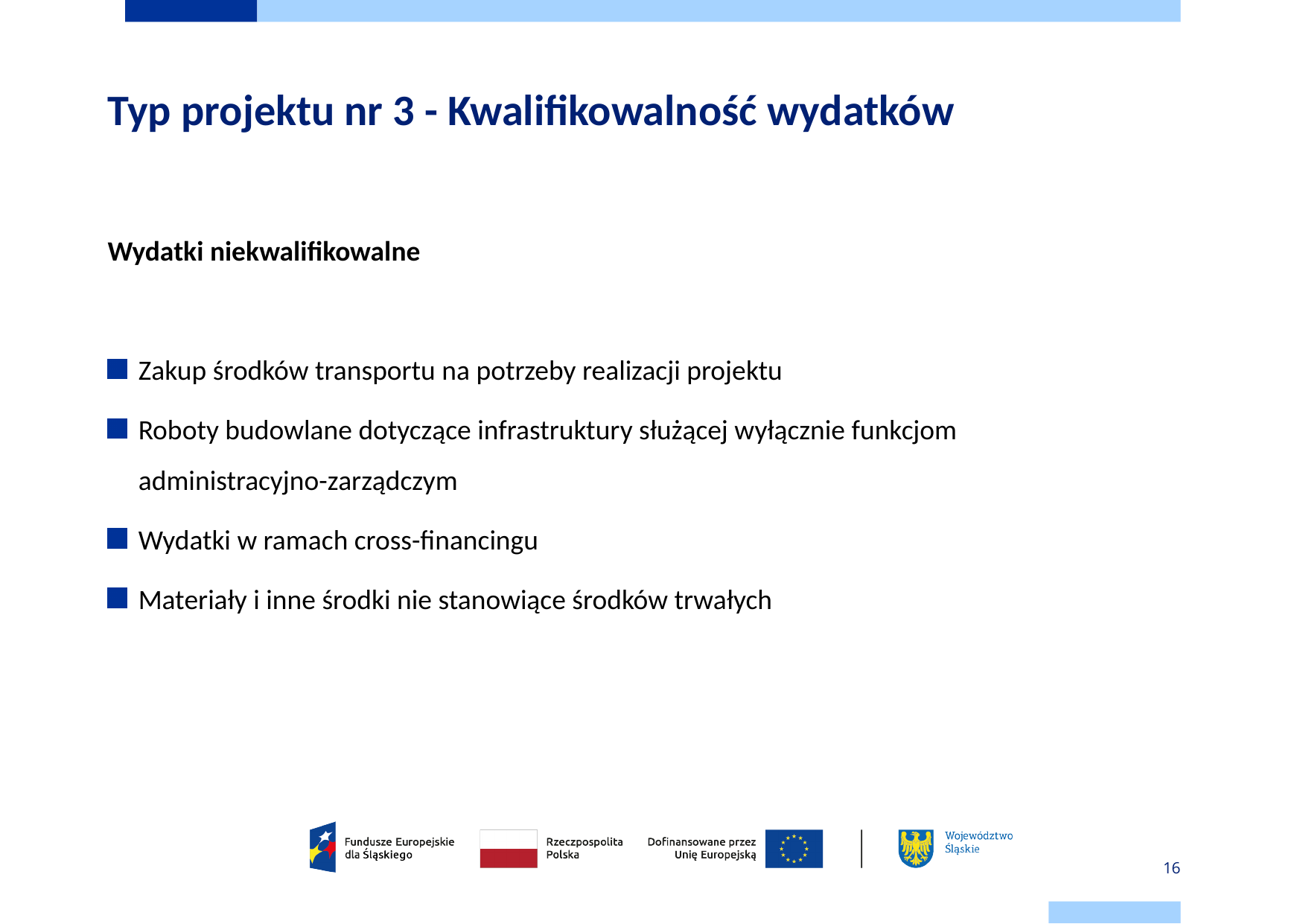

# Typ projektu nr 3 - Kwalifikowalność wydatków
Wydatki niekwalifikowalne

Zakup środków transportu na potrzeby realizacji projektu
Roboty budowlane dotyczące infrastruktury służącej wyłącznie funkcjom
administracyjno-zarządczym
Wydatki w ramach cross-financingu
Materiały i inne środki nie stanowiące środków trwałych
16